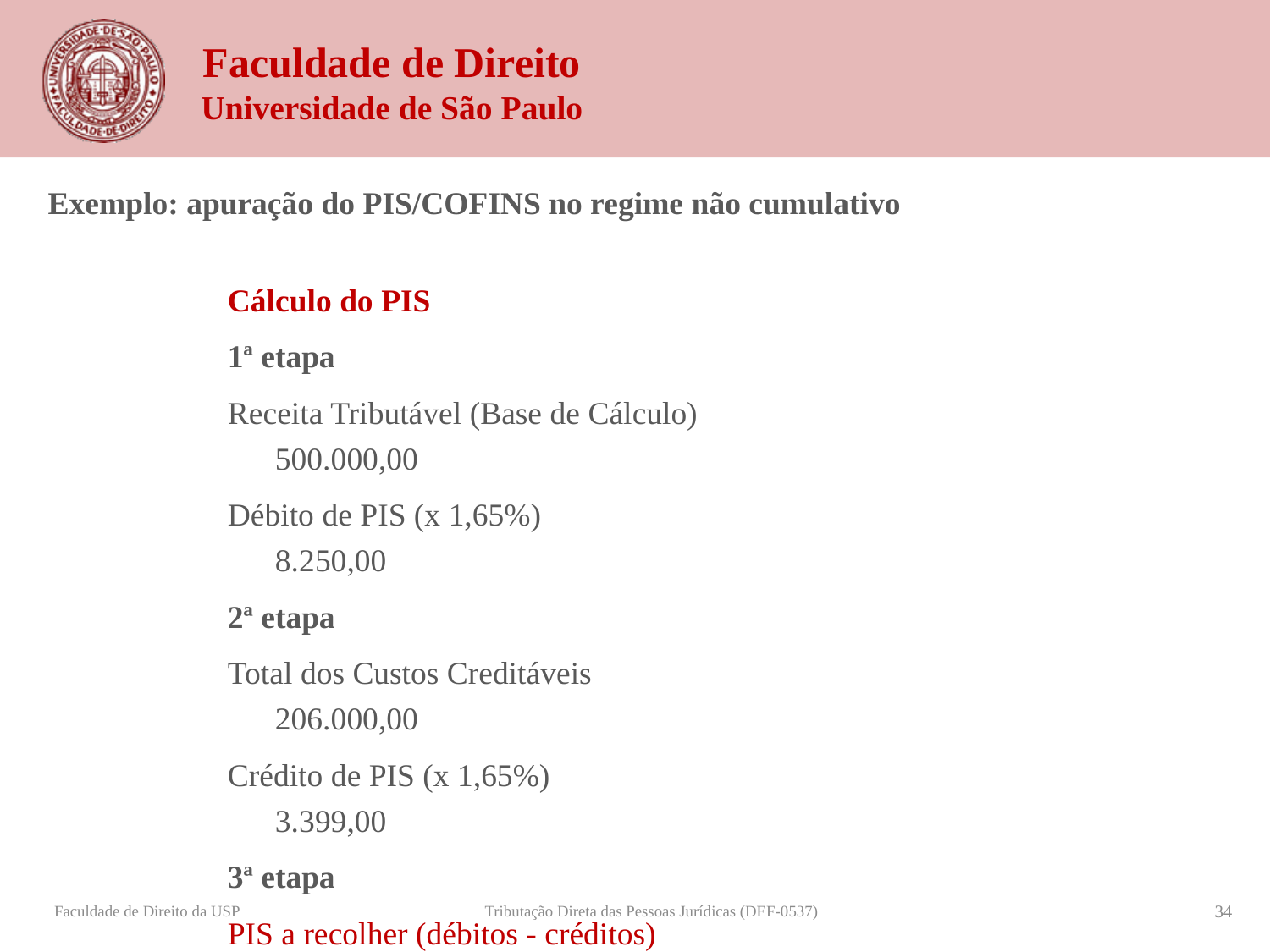

Exemplo: apuração do PIS/COFINS no regime não cumulativo
Cálculo do PIS
1ª etapa
Receita Tributável (Base de Cálculo)	   	500.000,00
Débito de PIS (x 1,65%)			    8.250,00
2ª etapa
Total dos Custos Creditáveis			206.000,00
Crédito de PIS (x 1,65%)		    	    3.399,00
3ª etapa
PIS a recolher (débitos - créditos)    	   	    4.851,00